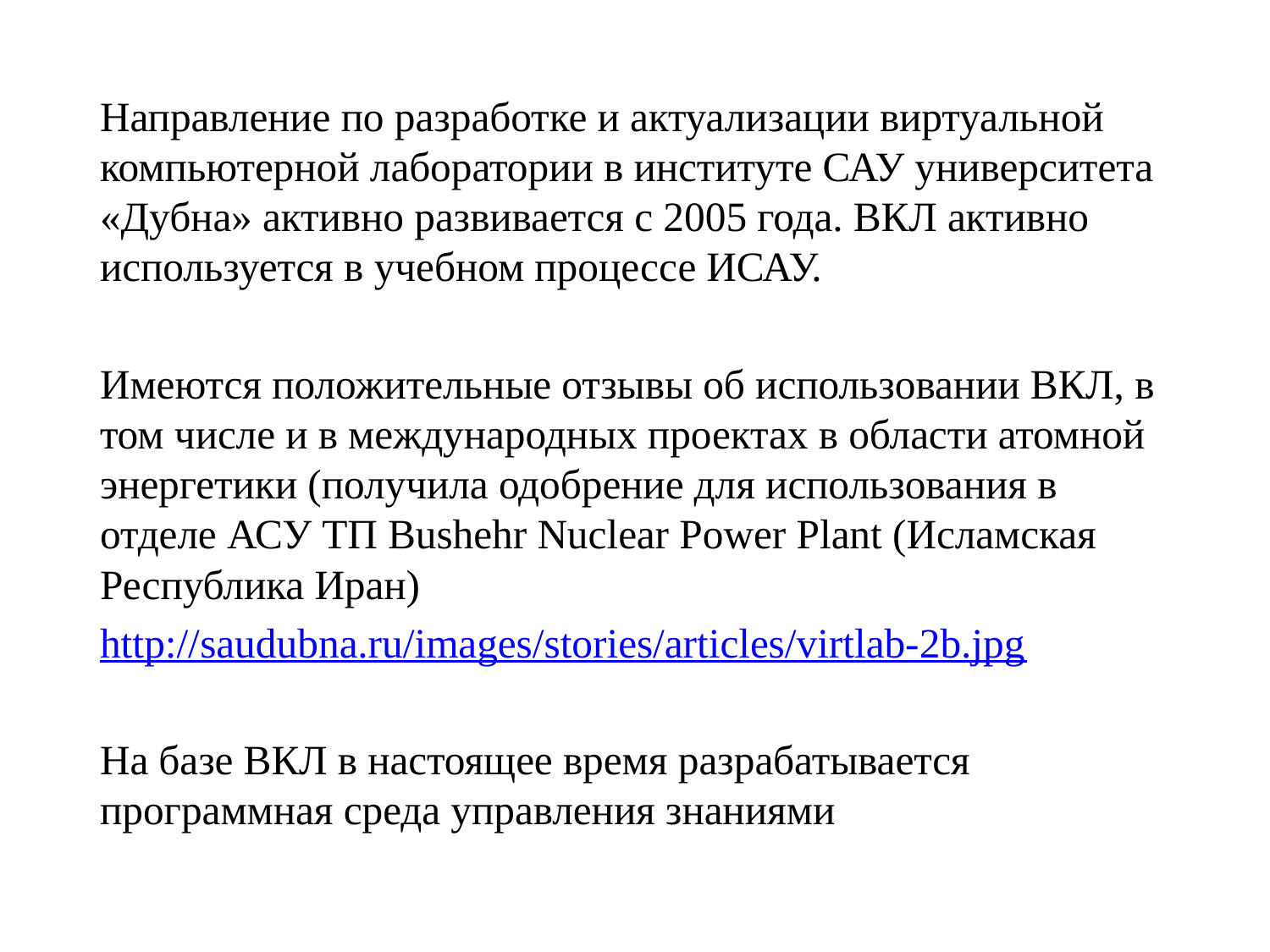

Направление по разработке и актуализации виртуальной компьютерной лаборатории в институте САУ университета «Дубна» активно развивается с 2005 года. ВКЛ активно используется в учебном процессе ИСАУ.

Имеются положительные отзывы об использовании ВКЛ, в том числе и в международных проектах в области атомной энергетики (получила одобрение для использования в отделе АСУ ТП Bushehr Nuclear Power Plant (Исламская Республика Иран)
http://saudubna.ru/images/stories/articles/virtlab-2b.jpg

На базе ВКЛ в настоящее время разрабатывается программная среда управления знаниями